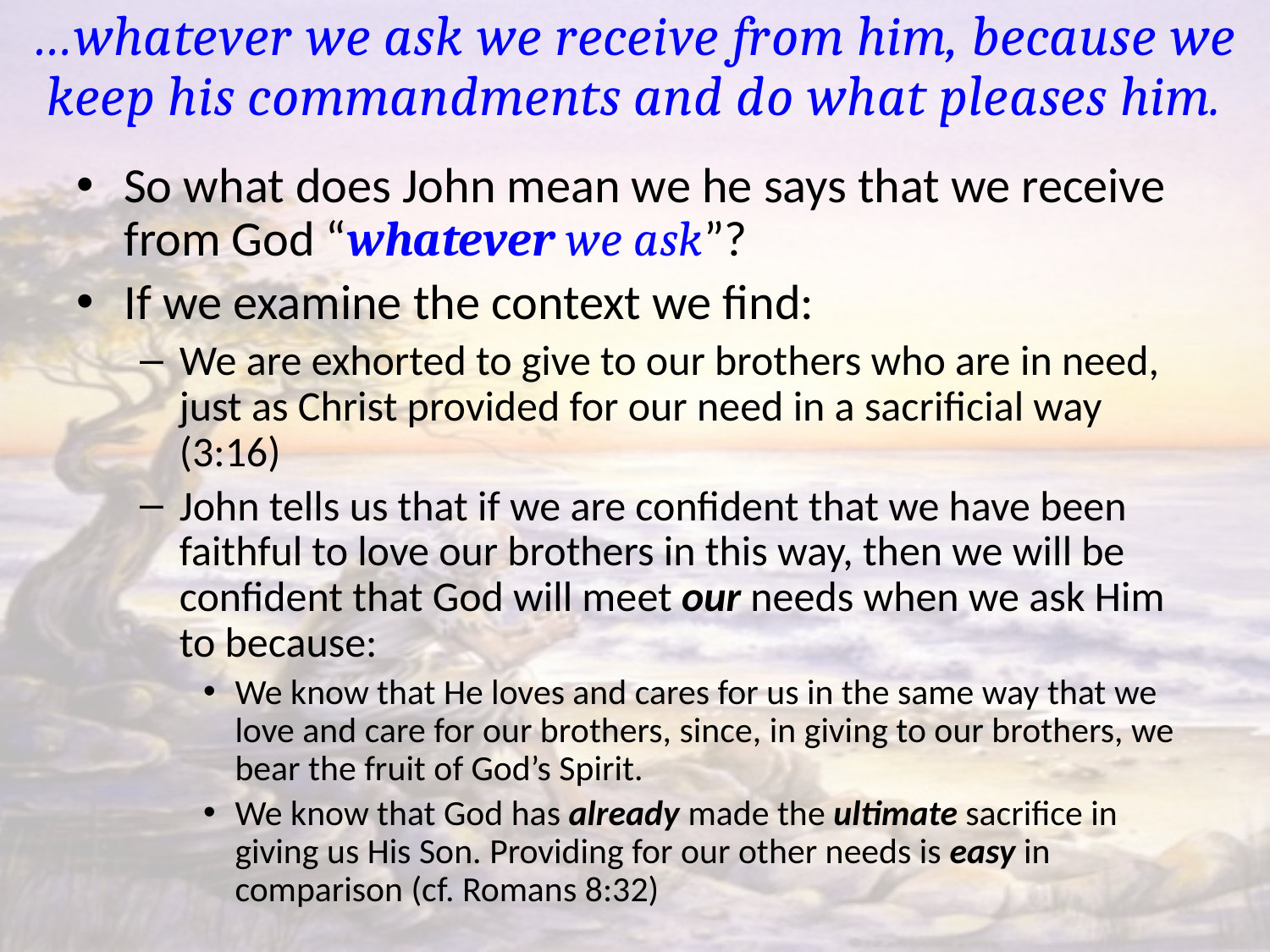

# …whatever we ask we receive from him, because we keep his commandments and do what pleases him.
So what does John mean we he says that we receive from God “whatever we ask”?
If we examine the context we find:
We are exhorted to give to our brothers who are in need, just as Christ provided for our need in a sacrificial way (3:16)
John tells us that if we are confident that we have been faithful to love our brothers in this way, then we will be confident that God will meet our needs when we ask Him to because:
We know that He loves and cares for us in the same way that we love and care for our brothers, since, in giving to our brothers, we bear the fruit of God’s Spirit.
We know that God has already made the ultimate sacrifice in giving us His Son. Providing for our other needs is easy in comparison (cf. Romans 8:32)